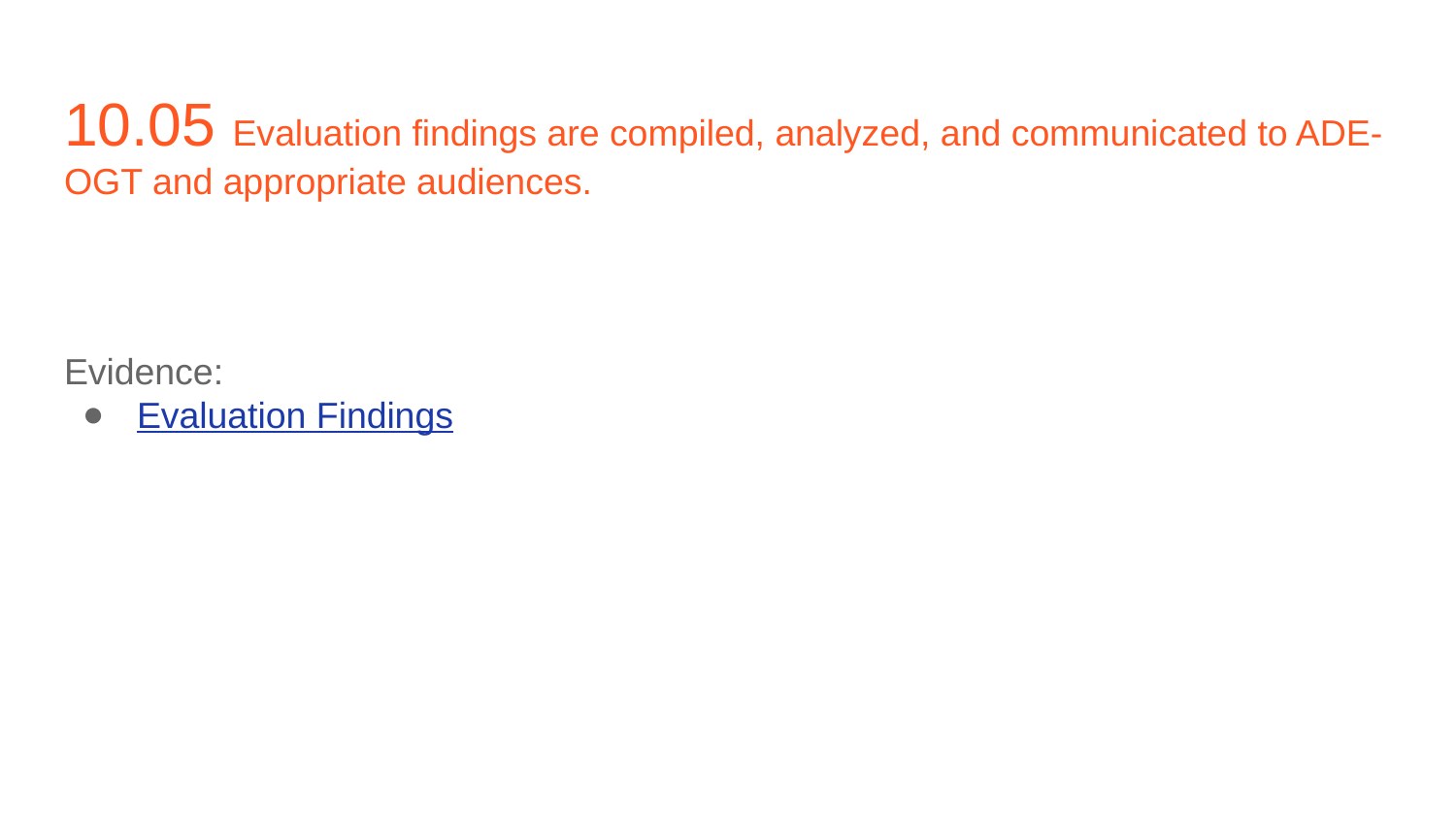

# 10.05 Evaluation findings are compiled, analyzed, and communicated to ADE-OGT and appropriate audiences.

Evidence:
Evaluation Findings